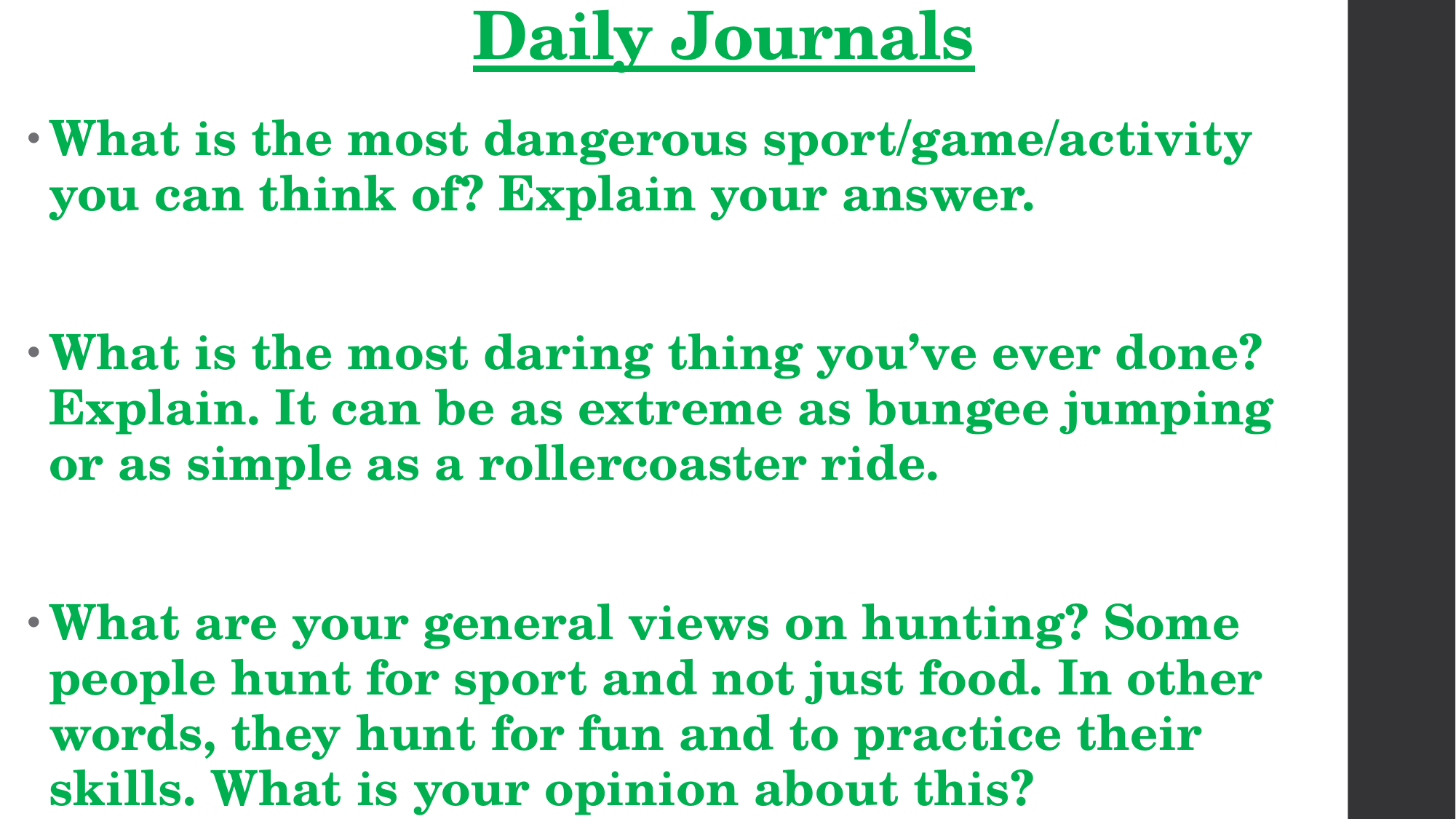

# Daily Journals
What is the most dangerous sport/game/activity you can think of? Explain your answer.

What is the most daring thing you’ve ever done? Explain. It can be as extreme as bungee jumping or as simple as a rollercoaster ride.

What are your general views on hunting? Some people hunt for sport and not just food. In other words, they hunt for fun and to practice their skills. What is your opinion about this?